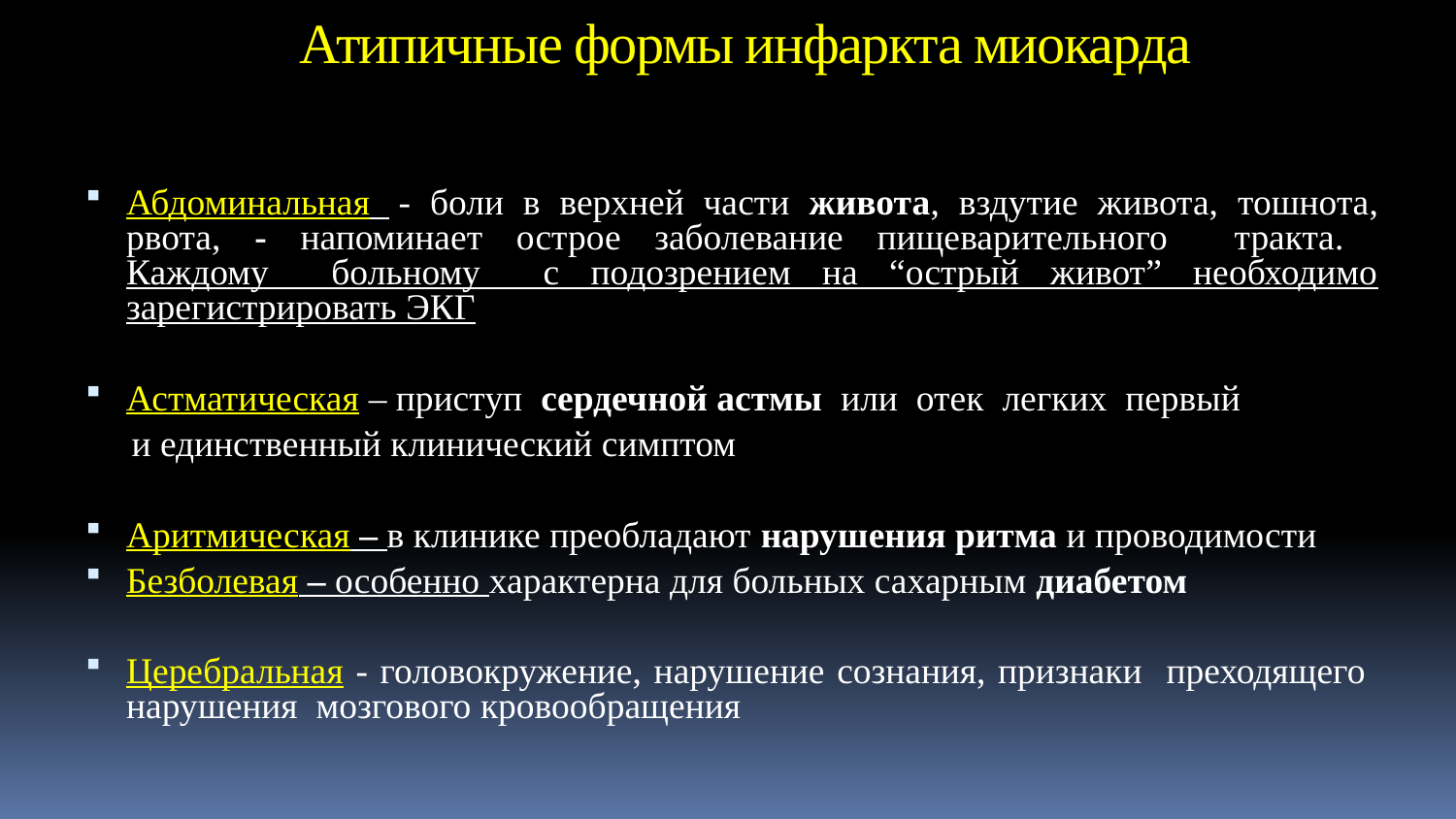

Атипичные формы инфаркта миокарда
Абдоминальная  - боли в верхней части живота, вздутие живота, тошнота, рвота, - напоминает острое заболевание пищеварительного  тракта.
Каждому  больному  с подозрением на “острый живот” необходимо зарегистрировать ЭКГ

Астматическая – приступ  сердечной астмы  или  отек  легких  первый
     и единственный клинический симптом

Аритмическая – в клинике преобладают нарушения ритма и проводимости
Безболевая – особенно характерна для больных сахарным диабетом

Церебральная - головокружение, нарушение сознания, признаки  преходящего  нарушения  мозгового кровообращения